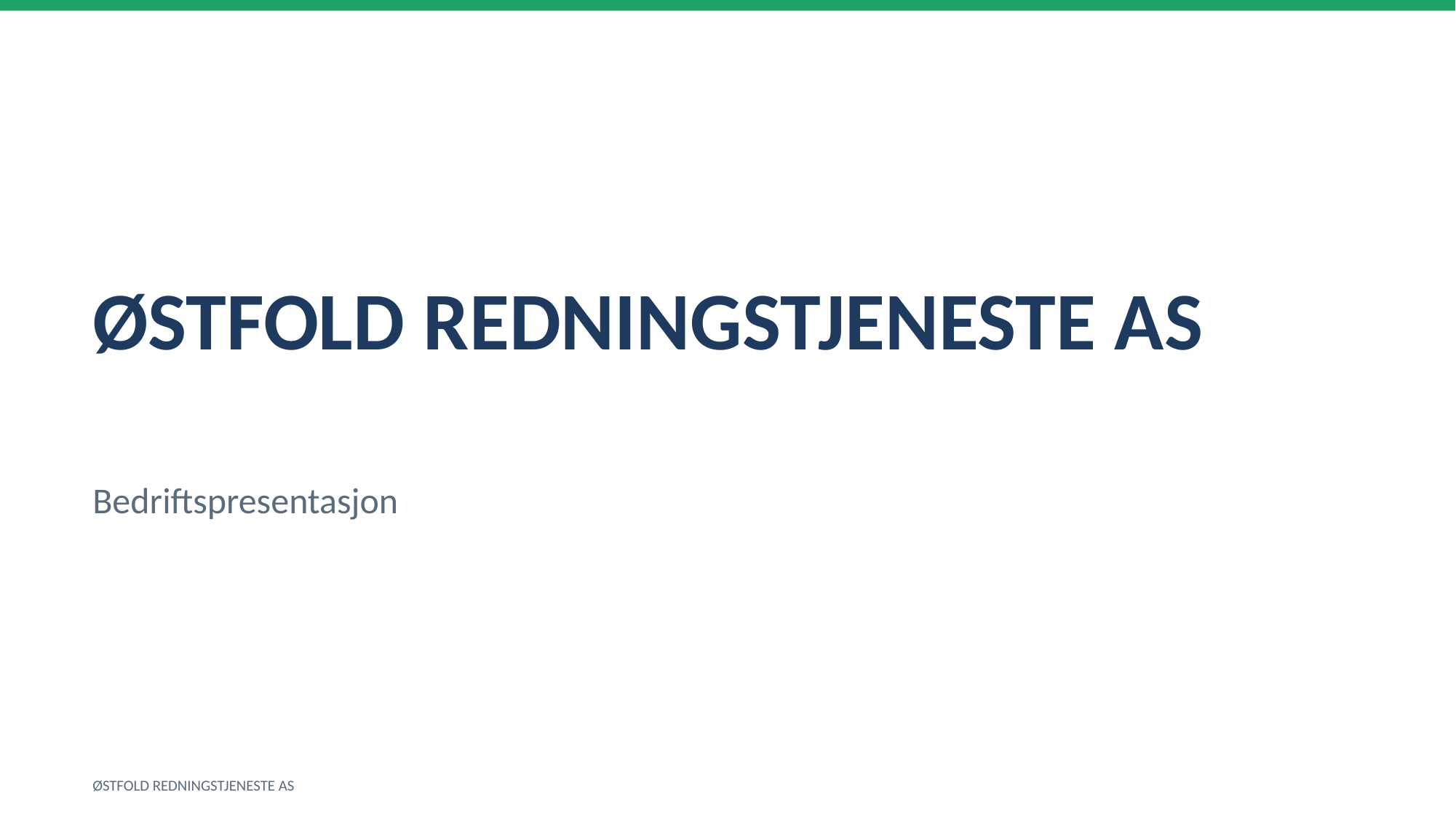

ØSTFOLD REDNINGSTJENESTE AS
Bedriftspresentasjon
ØSTFOLD REDNINGSTJENESTE AS